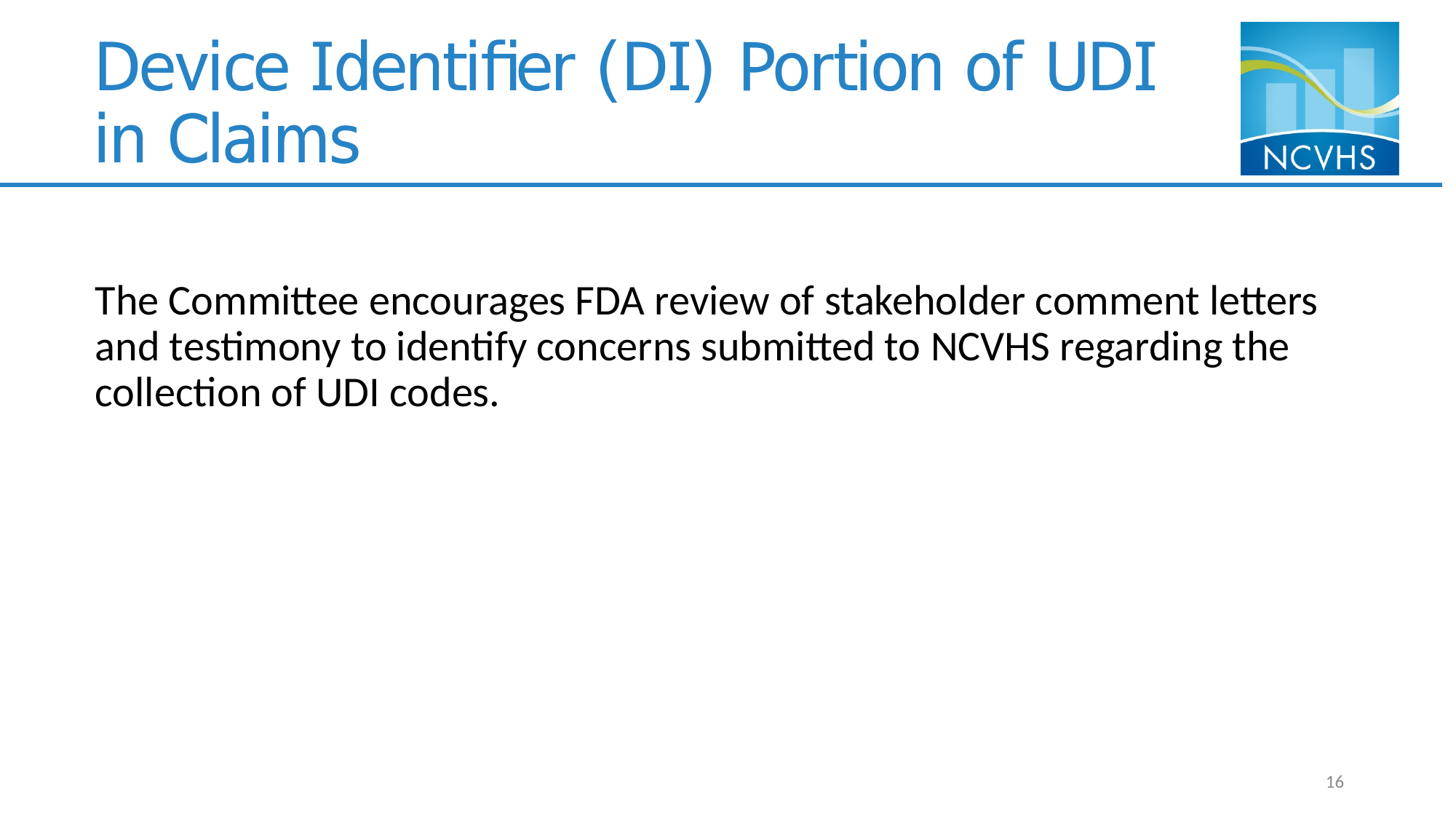

# Device Identifier (DI) Portion of UDI in Claims
The Committee encourages FDA review of stakeholder comment letters and testimony to identify concerns submitted to NCVHS regarding the collection of UDI codes.

16